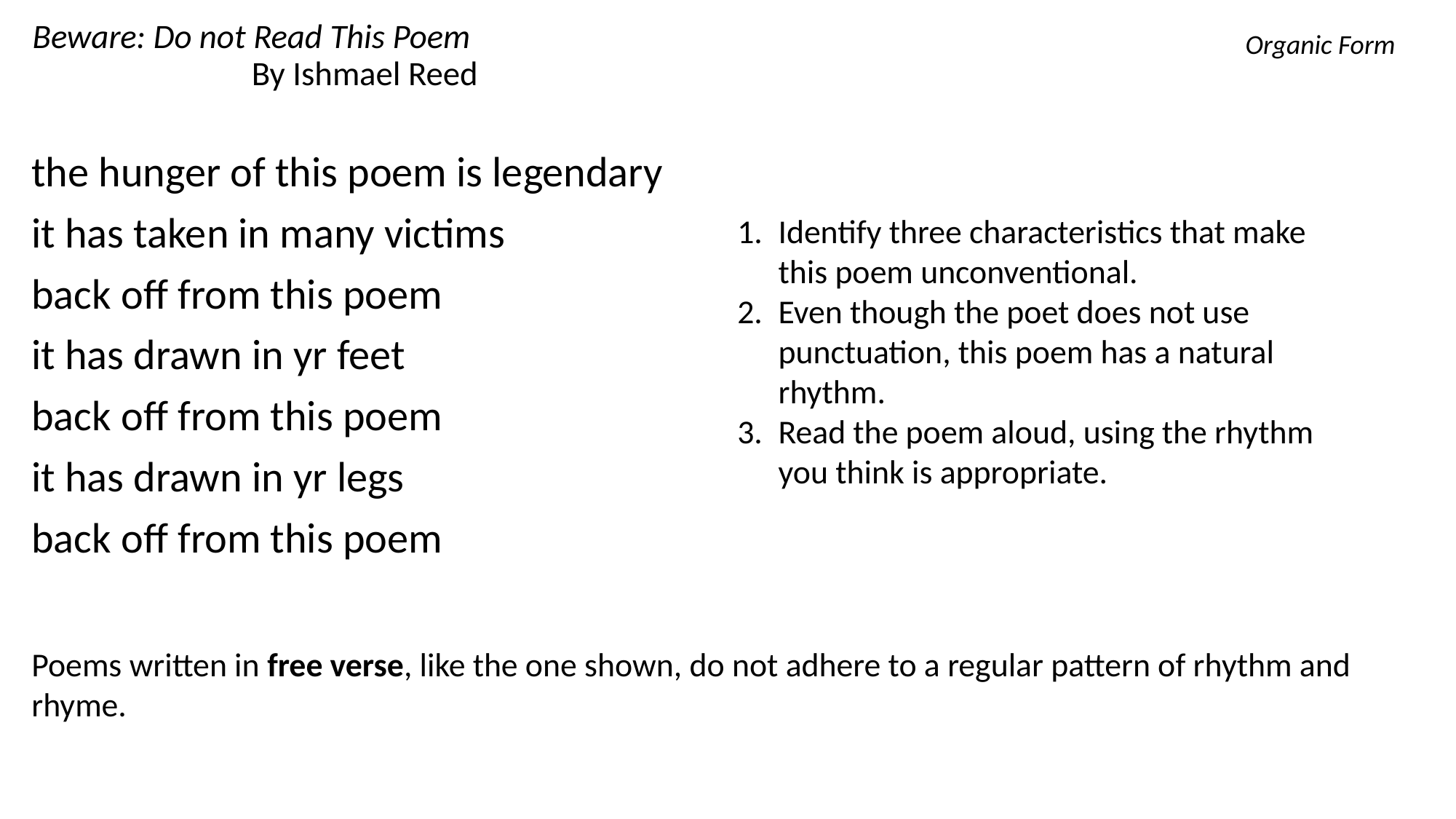

# Beware: Do not Read This Poem By Ishmael Reed
Organic Form
the hunger of this poem is legendary
it has taken in many victims
back off from this poem
it has drawn in yr feet
back off from this poem
it has drawn in yr legs
back off from this poem
Identify three characteristics that make this poem unconventional.
Even though the poet does not use punctuation, this poem has a natural rhythm.
Read the poem aloud, using the rhythm you think is appropriate.
Poems written in free verse, like the one shown, do not adhere to a regular pattern of rhythm and rhyme.